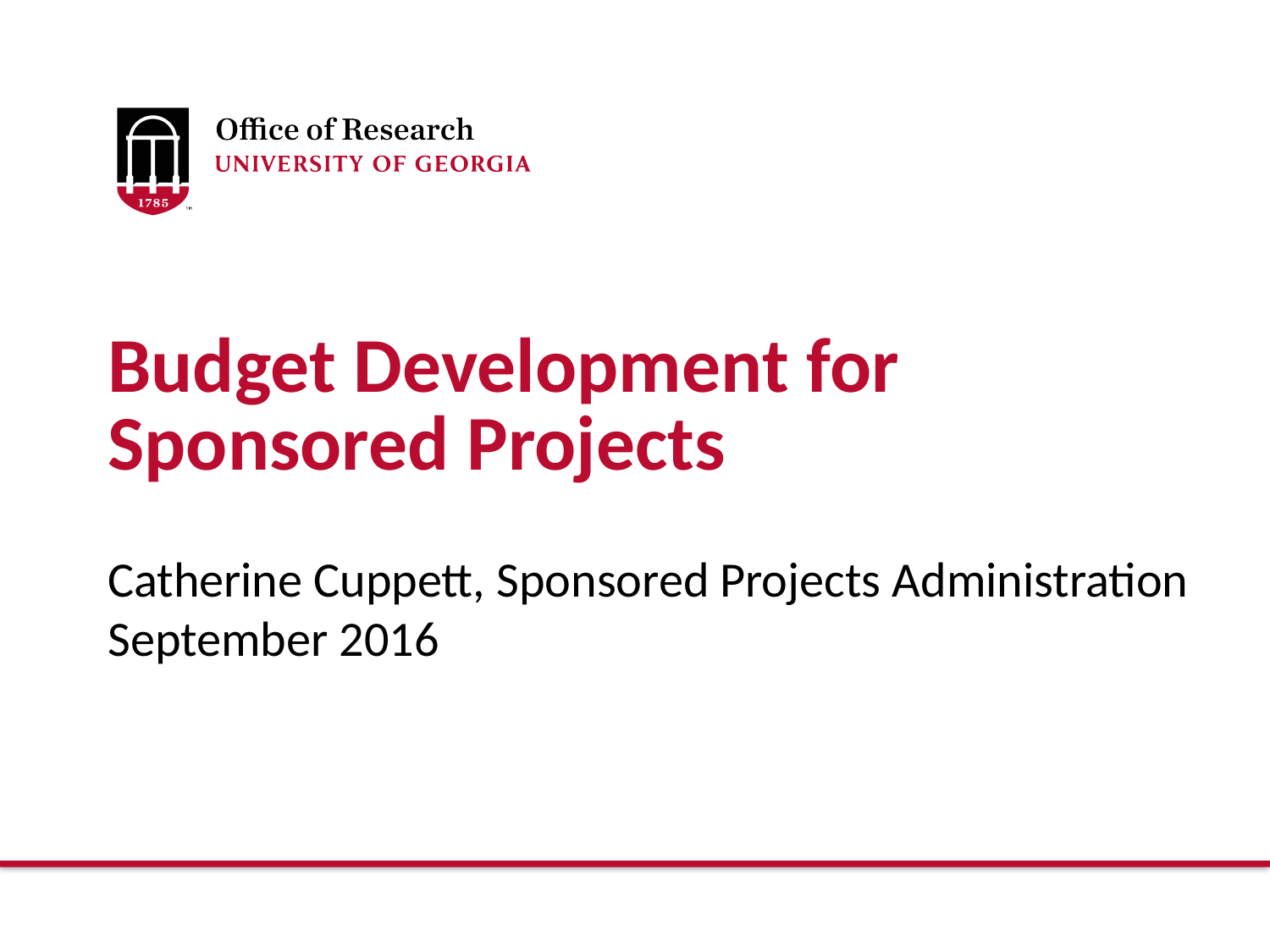

# Budget Development for Sponsored Projects
Catherine Cuppett, Sponsored Projects Administration
September 2016